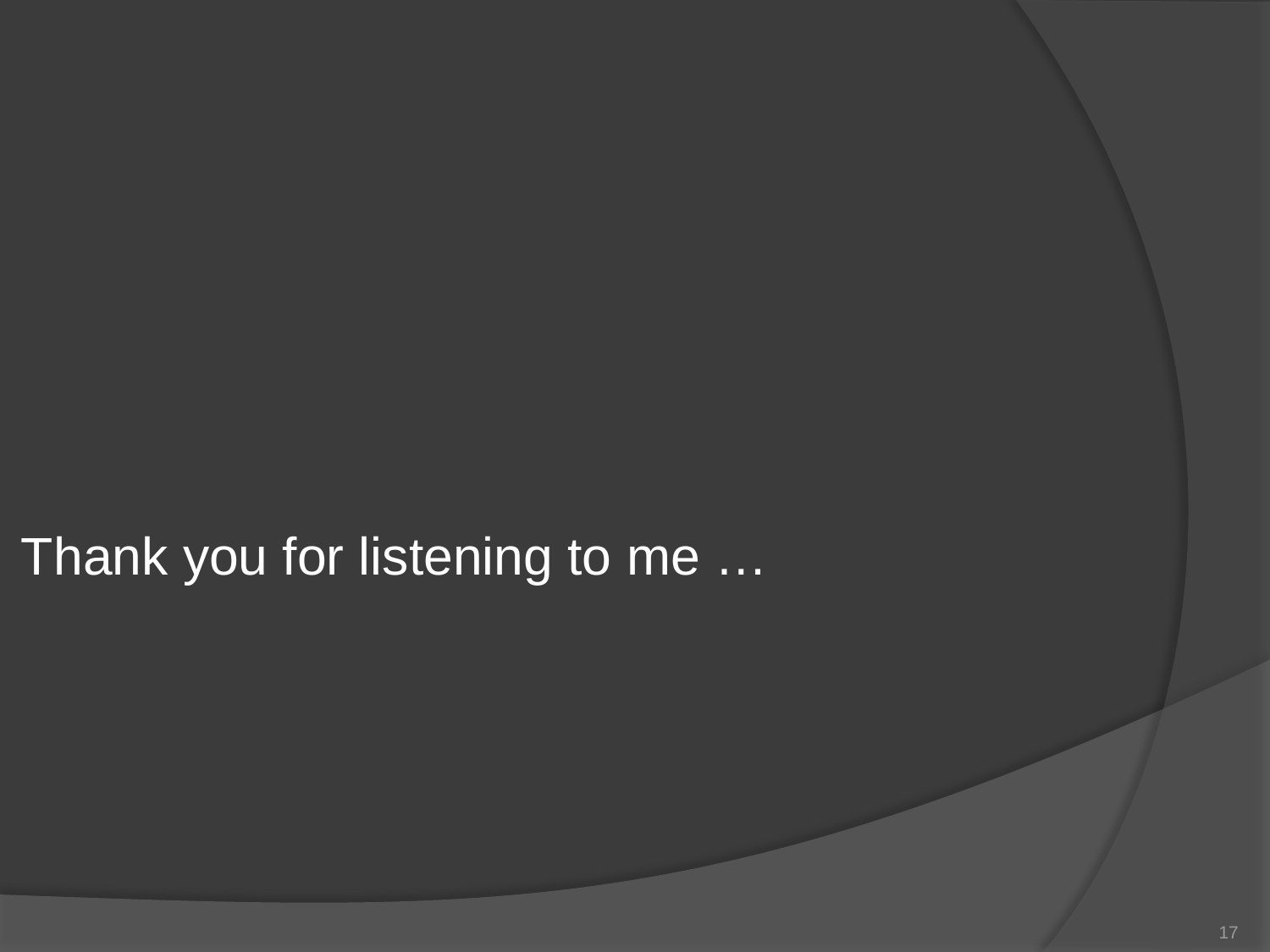

Thank you for listening to me …
17